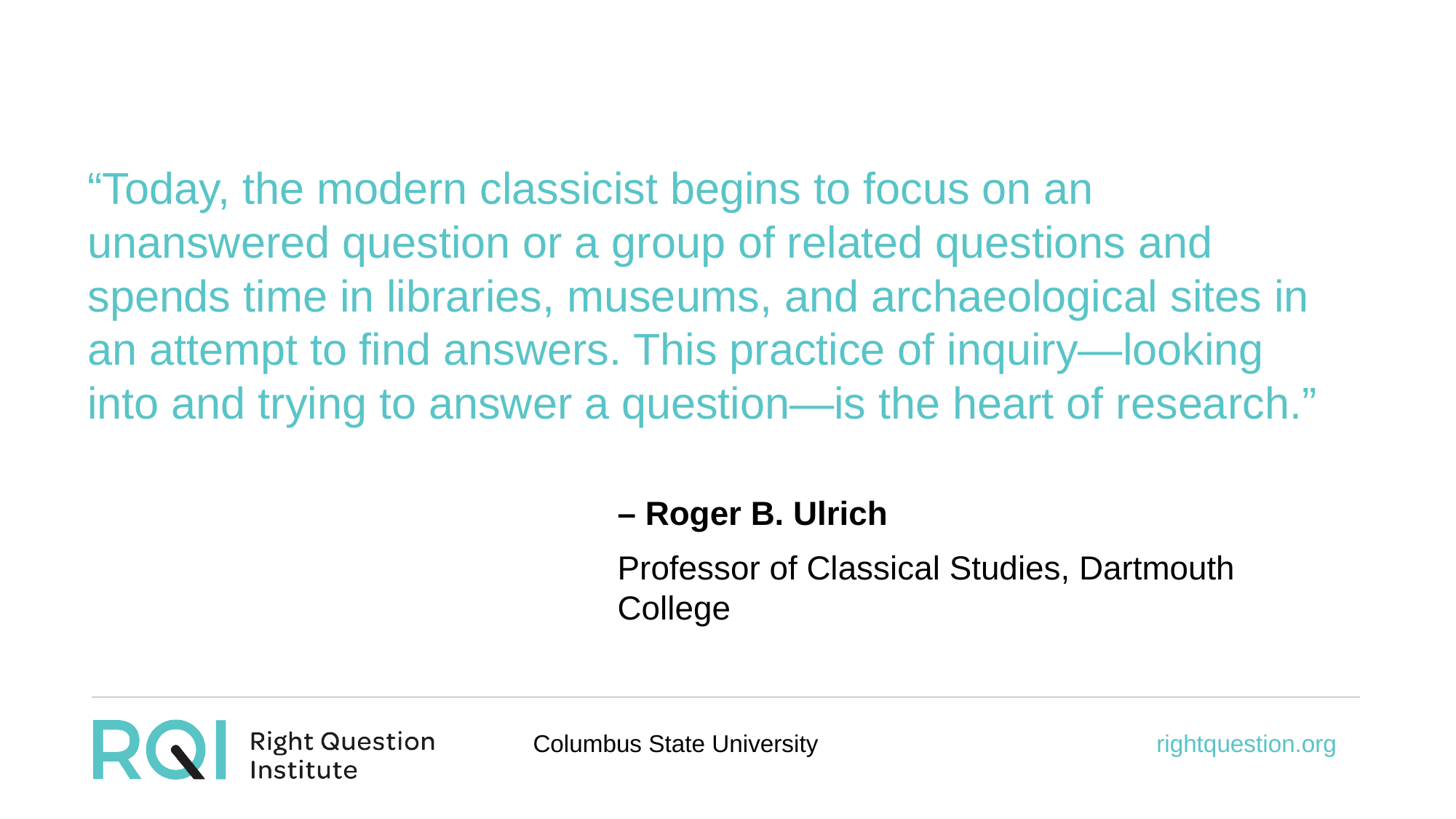

“Today, the modern classicist begins to focus on an unanswered question or a group of related questions and spends time in libraries, museums, and archaeological sites in an attempt to find answers. This practice of inquiry—looking into and trying to answer a question—is the heart of research.”
– Roger B. Ulrich
Professor of Classical Studies, Dartmouth College